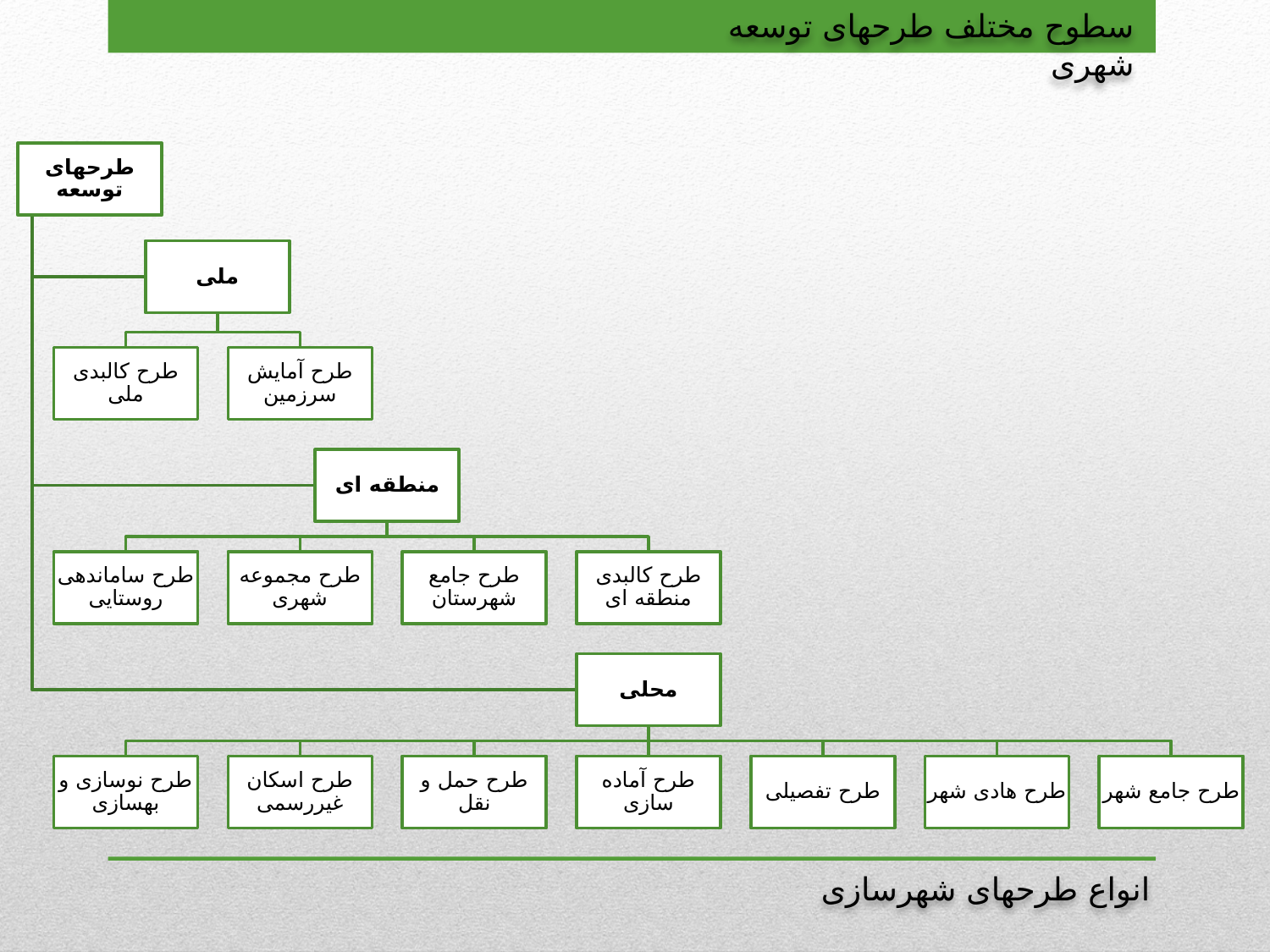

سطوح مختلف طرح‏های توسعه شهری
طرحهای توسعه
ملی
طرح کالبدی ملی
طرح آمایش سرزمین
منطقه ای
طرح ساماندهی روستایی
طرح مجموعه شهری
طرح جامع شهرستان
طرح کالبدی منطقه ای
محلی
طرح نوسازی و بهسازی
طرح اسکان غیررسمی
طرح حمل و نقل
طرح آماده سازی
طرح تفصیلی
طرح هادی شهر
طرح جامع شهر
انواع طرح‏های شهرسازی